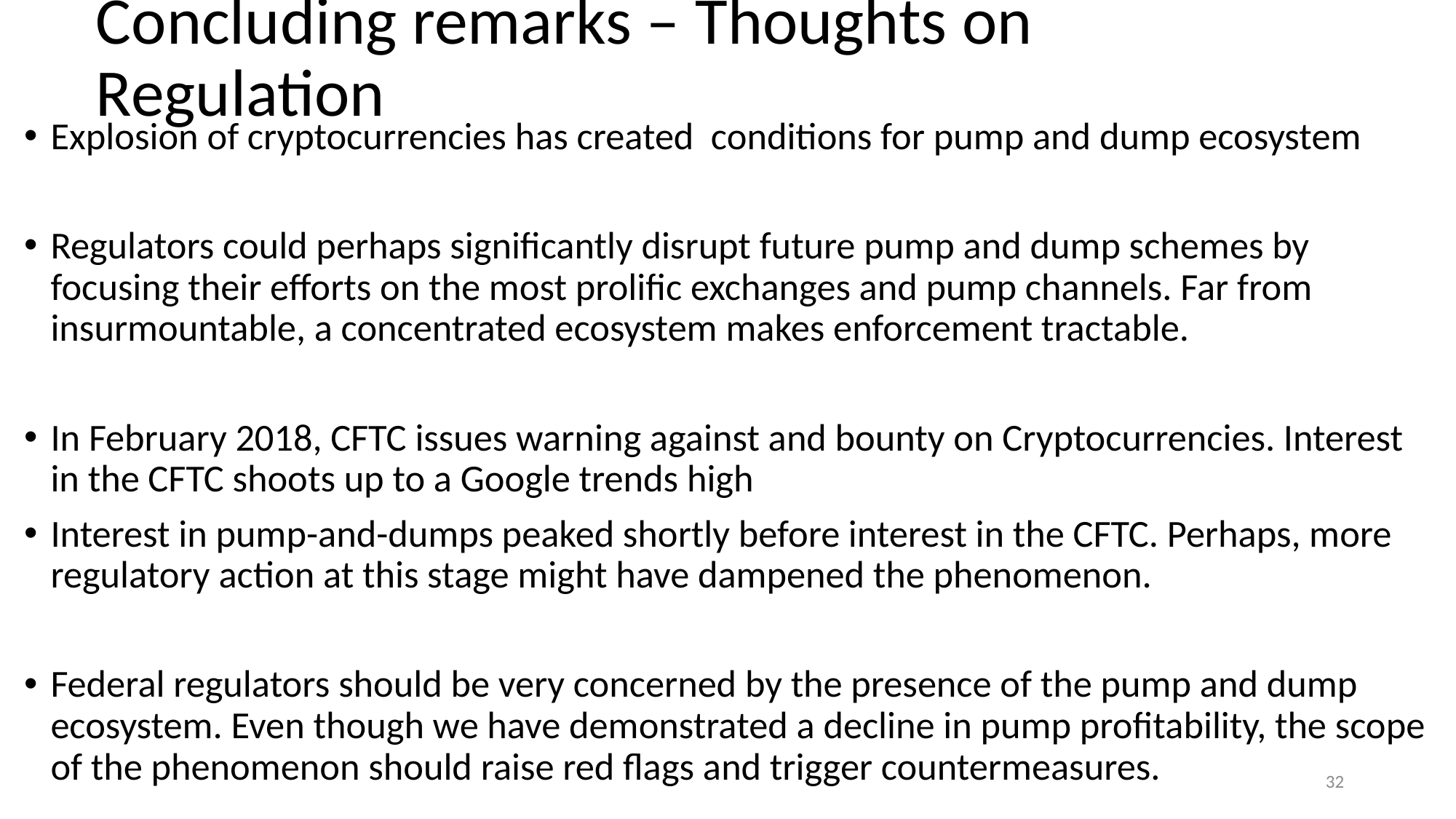

# Concluding remarks – Thoughts on Regulation
Explosion of cryptocurrencies has created  conditions for pump and dump ecosystem

Regulators could perhaps significantly disrupt future pump and dump schemes by focusing their efforts on the most prolific exchanges and pump channels. Far from insurmountable, a concentrated ecosystem makes enforcement tractable.

In February 2018, CFTC issues warning against and bounty on Cryptocurrencies. Interest in the CFTC shoots up to a Google trends high
Interest in pump-and-dumps peaked shortly before interest in the CFTC. Perhaps, more regulatory action at this stage might have dampened the phenomenon.

Federal regulators should be very concerned by the presence of the pump and dump ecosystem. Even though we have demonstrated a decline in pump profitability, the scope of the phenomenon should raise red flags and trigger countermeasures.

32